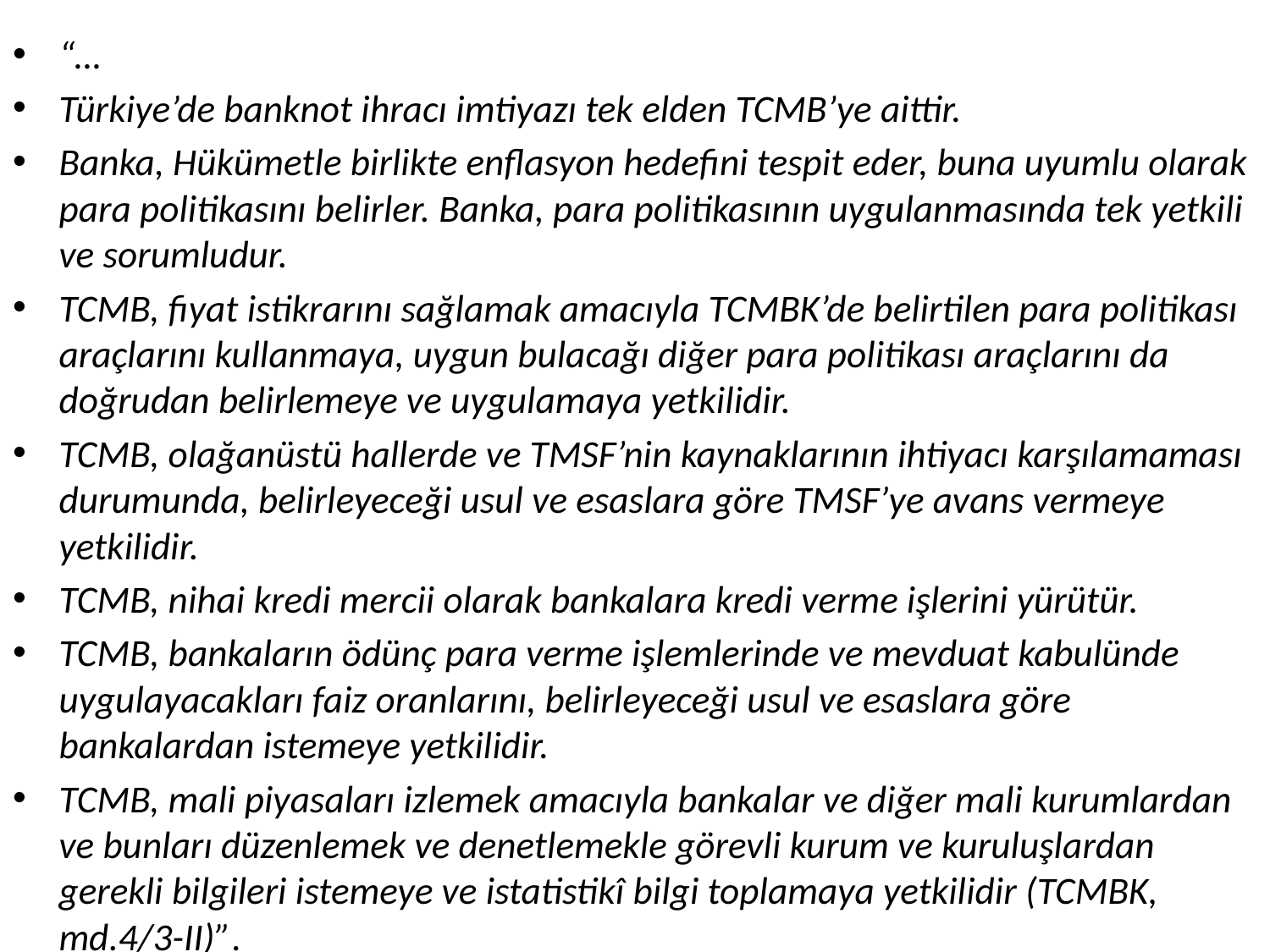

“…
Türkiye’de banknot ihracı imtiyazı tek elden TCMB’ye aittir.
Banka, Hükümetle birlikte enflasyon hedefini tespit eder, buna uyumlu olarak para politikasını belirler. Banka, para politikasının uygulanmasında tek yetkili ve sorumludur.
TCMB, fiyat istikrarını sağlamak amacıyla TCMBK’de belirtilen para politikası araçlarını kullanmaya, uygun bulacağı diğer para politikası araçlarını da doğrudan belirlemeye ve uygulamaya yetkilidir.
TCMB, olağanüstü hallerde ve TMSF’nin kaynaklarının ihtiyacı karşılamaması durumunda, belirleyeceği usul ve esaslara göre TMSF’ye avans vermeye yetkilidir.
TCMB, nihai kredi mercii olarak bankalara kredi verme işlerini yürütür.
TCMB, bankaların ödünç para verme işlemlerinde ve mevduat kabulünde uygulayacakları faiz oranlarını, belirleyeceği usul ve esaslara göre bankalardan istemeye yetkilidir.
TCMB, mali piyasaları izlemek amacıyla bankalar ve diğer mali kurumlardan ve bunları düzenlemek ve denetlemekle görevli kurum ve kuruluşlardan gerekli bilgileri istemeye ve istatistikî bilgi toplamaya yetkilidir (TCMBK, md.4/3-II)”.